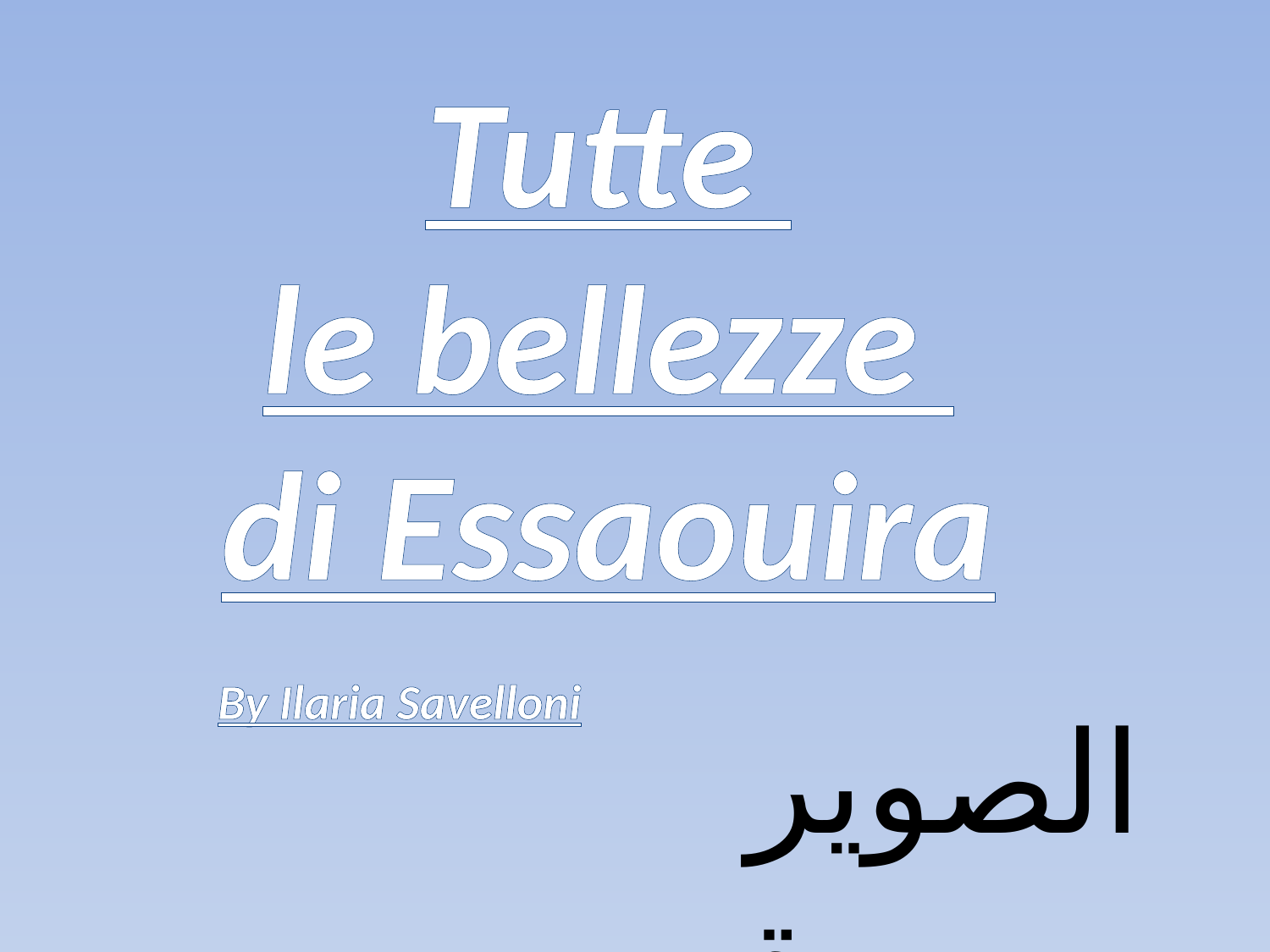

Tutte
le bellezze
di Essaouira

By Ilaria Savelloni

الصويرة‎